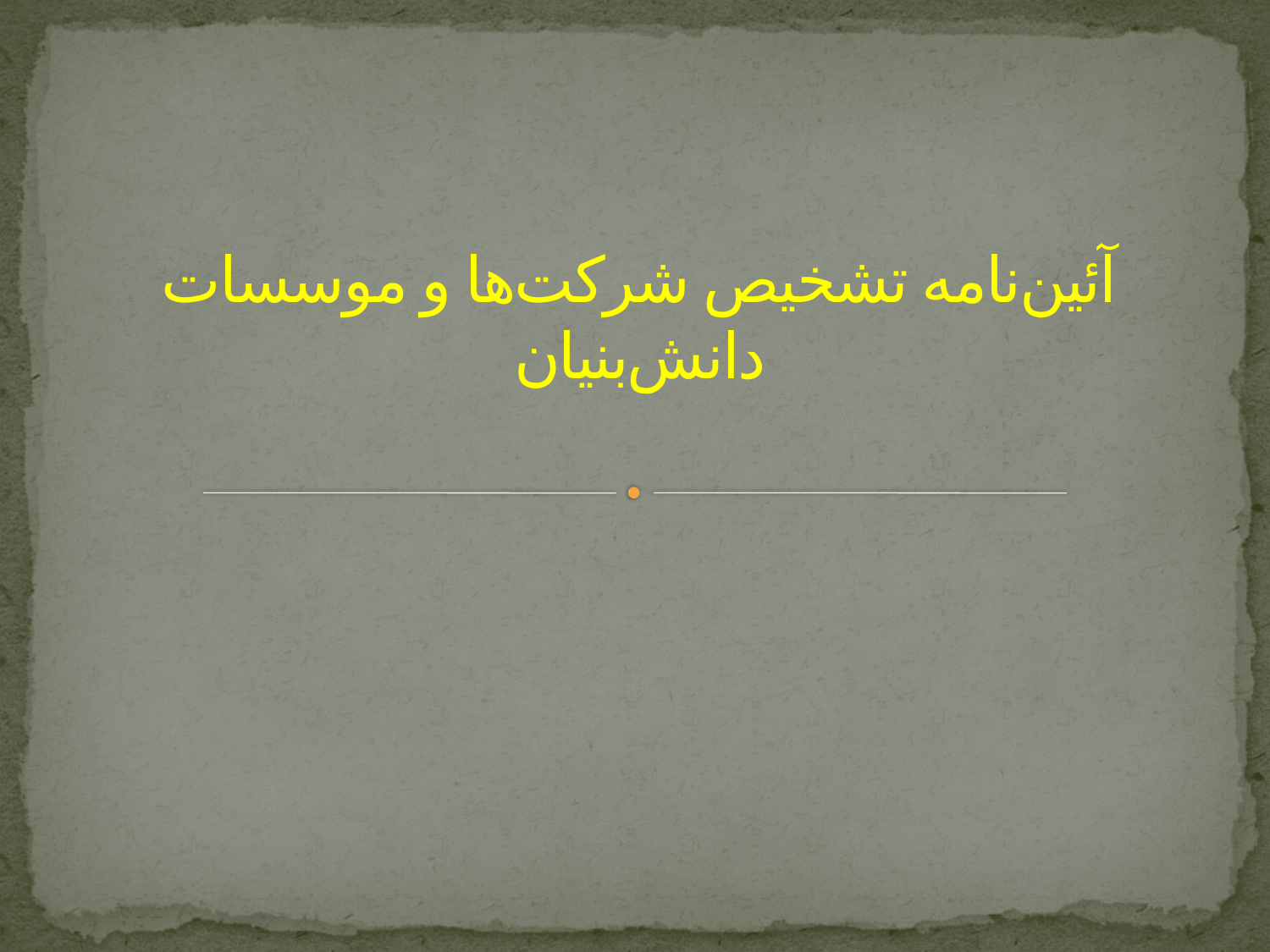

# آئين‌نامه تشخيص شركت‌ها و موسسات دانش‌بنيان